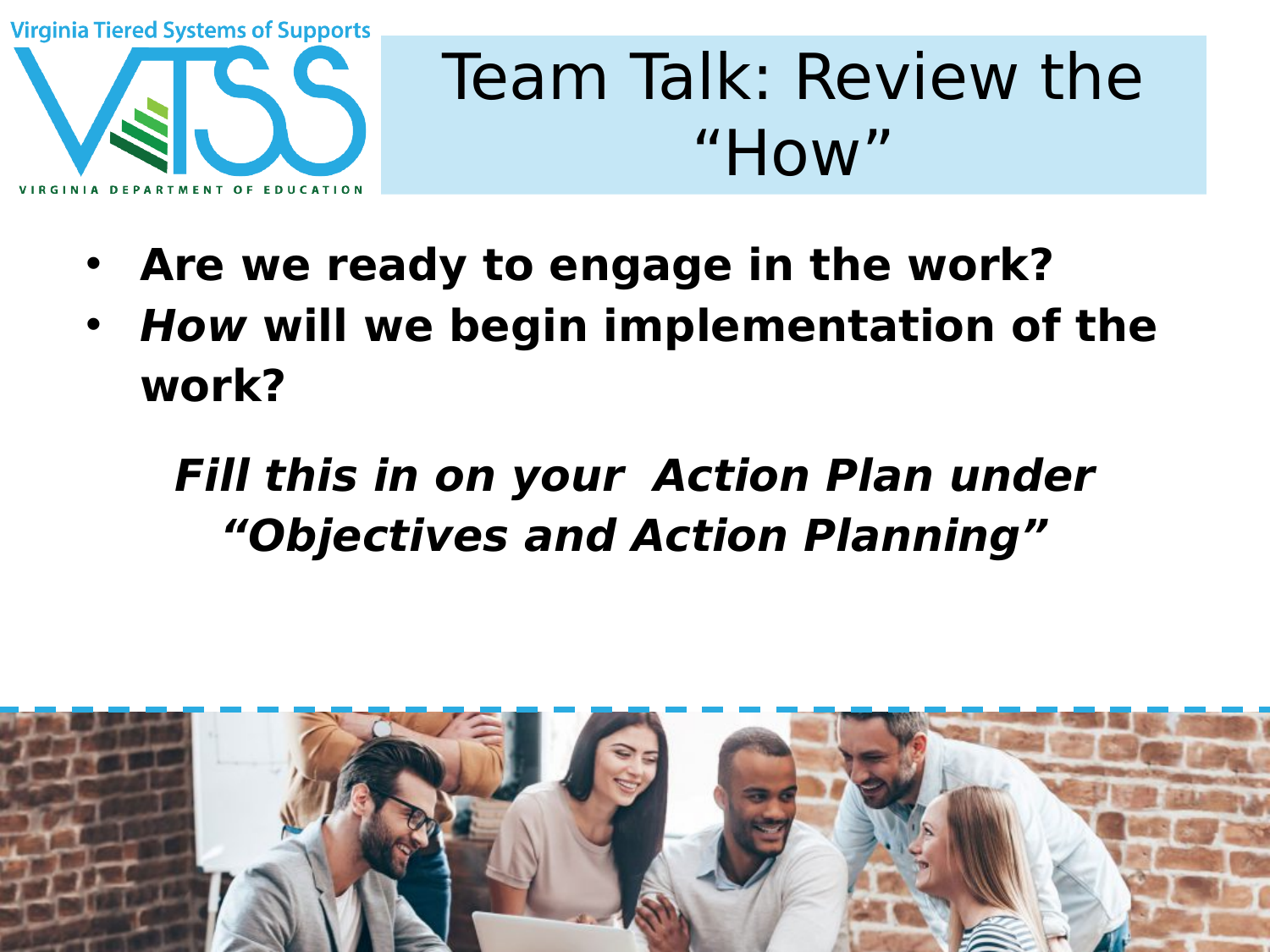

# Team Talk: Review the “How”
Are we ready to engage in the work?
How will we begin implementation of the work?
Fill this in on your  Action Plan under “Objectives and Action Planning”